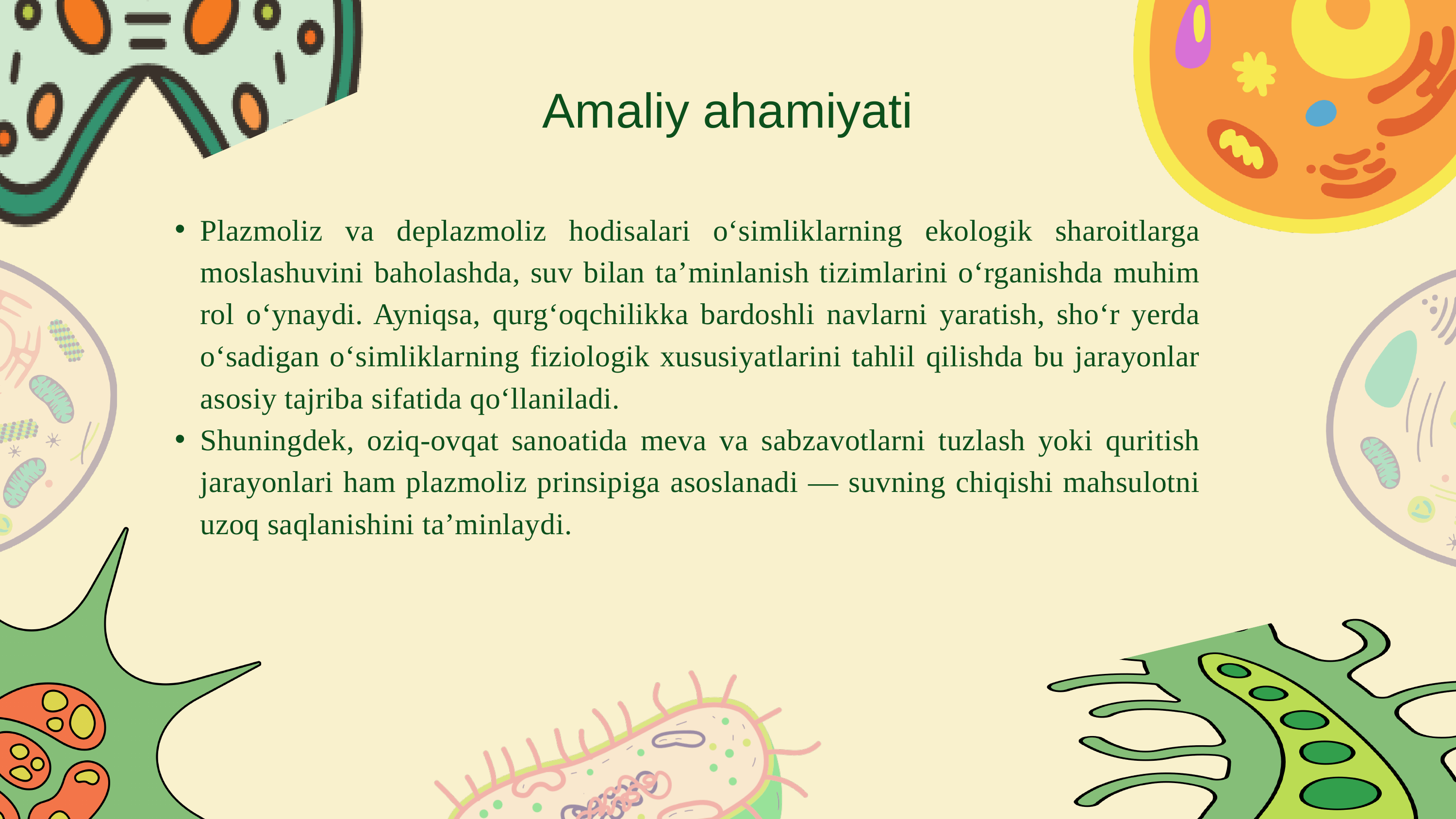

Amaliy ahamiyati
Plazmoliz va deplazmoliz hodisalari o‘simliklarning ekologik sharoitlarga moslashuvini baholashda, suv bilan ta’minlanish tizimlarini o‘rganishda muhim rol o‘ynaydi. Ayniqsa, qurg‘oqchilikka bardoshli navlarni yaratish, sho‘r yerda o‘sadigan o‘simliklarning fiziologik xususiyatlarini tahlil qilishda bu jarayonlar asosiy tajriba sifatida qo‘llaniladi.
Shuningdek, oziq-ovqat sanoatida meva va sabzavotlarni tuzlash yoki quritish jarayonlari ham plazmoliz prinsipiga asoslanadi — suvning chiqishi mahsulotni uzoq saqlanishini ta’minlaydi.